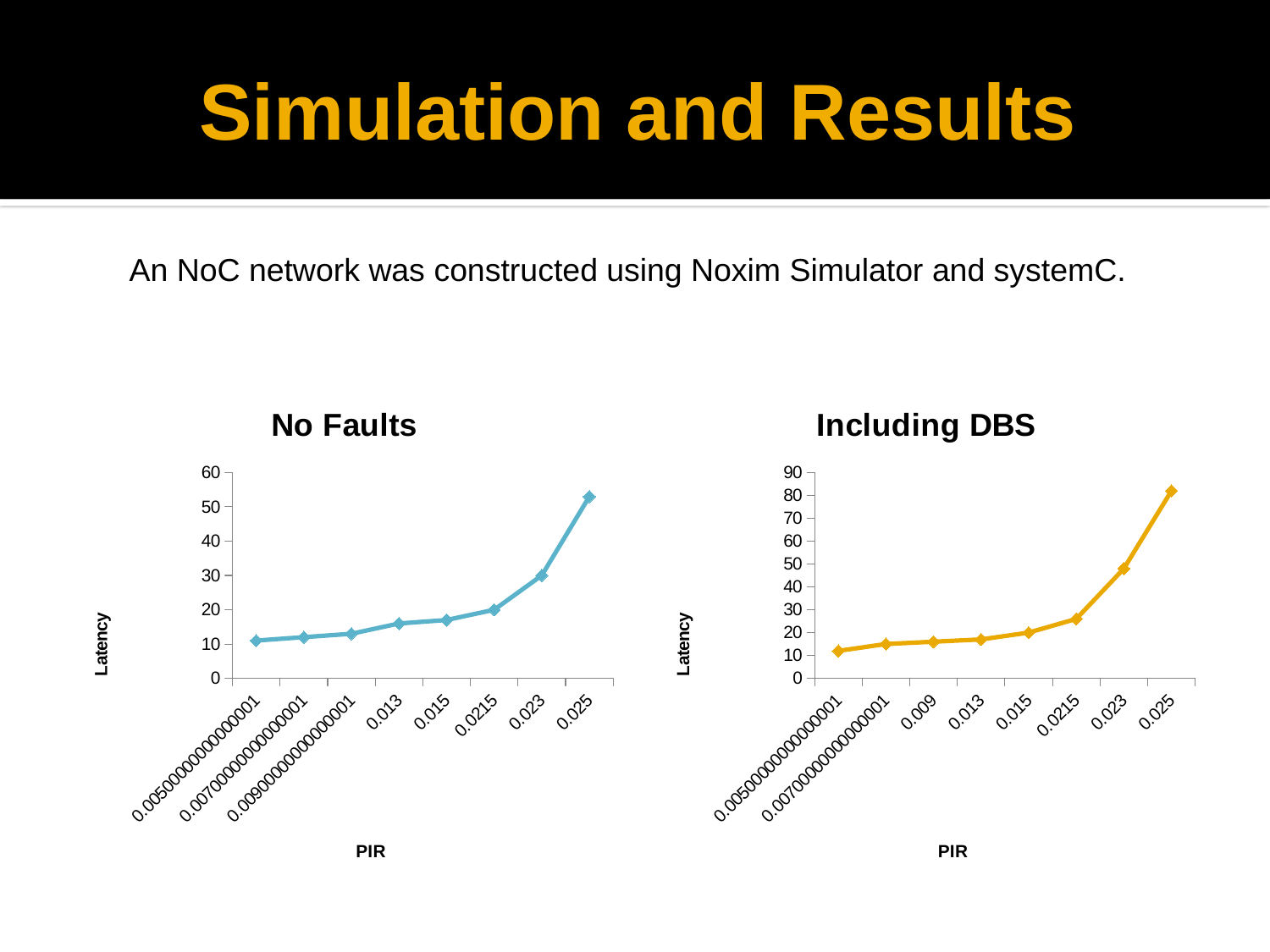

# Simulation and Results
An NoC network was constructed using Noxim Simulator and systemC.

### Chart: No Faults

| Category |  |
|---|---|
| 5.0000000000000062E-3 | 11.0 |
| 7.0000000000000088E-3 | 12.0 |
| 9.0000000000000063E-3 | 13.0 |
| 1.2999999999999998E-2 | 16.0 |
| 1.4999999999999998E-2 | 17.0 |
| 2.1500000000000002E-2 | 20.0 |
| 2.300000000000001E-2 | 30.0 |
| 2.5000000000000015E-2 | 53.0 |

### Chart: Including DBS

| Category |  |
|---|---|
| 5.0000000000000062E-3 | 12.0 |
| 7.0000000000000071E-3 | 15.0 |
| 9.0000000000000028E-3 | 16.0 |
| 1.2999999999999998E-2 | 17.0 |
| 1.4999999999999998E-2 | 20.0 |
| 2.1500000000000002E-2 | 26.0 |
| 2.3E-2 | 48.0 |
| 2.5000000000000001E-2 | 82.0 |